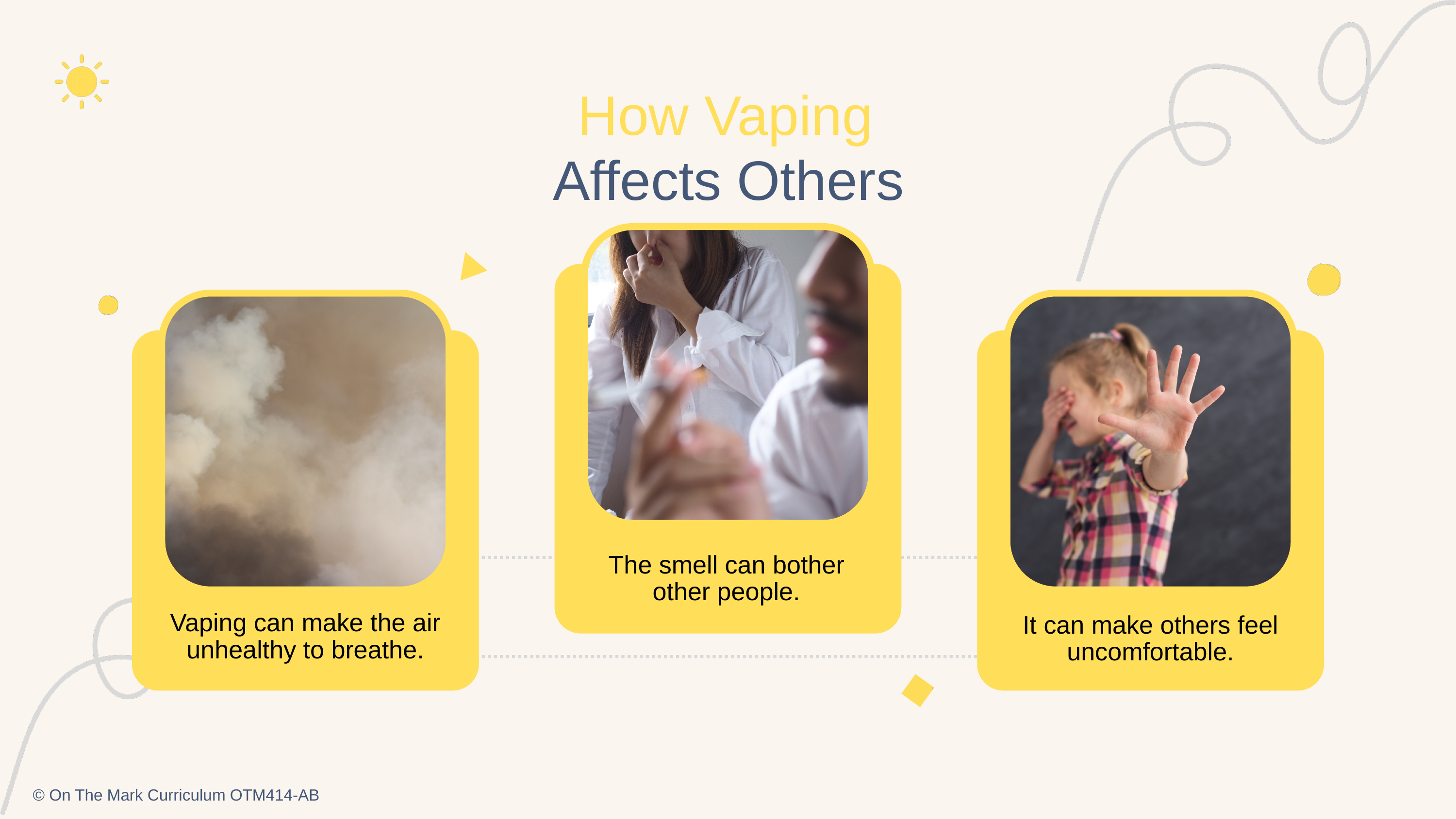

How Vaping
Affects Others

The smell can bother other people.

Vaping can make the air unhealthy to breathe.
It can make others feel uncomfortable.

© On The Mark Curriculum OTM414-AB